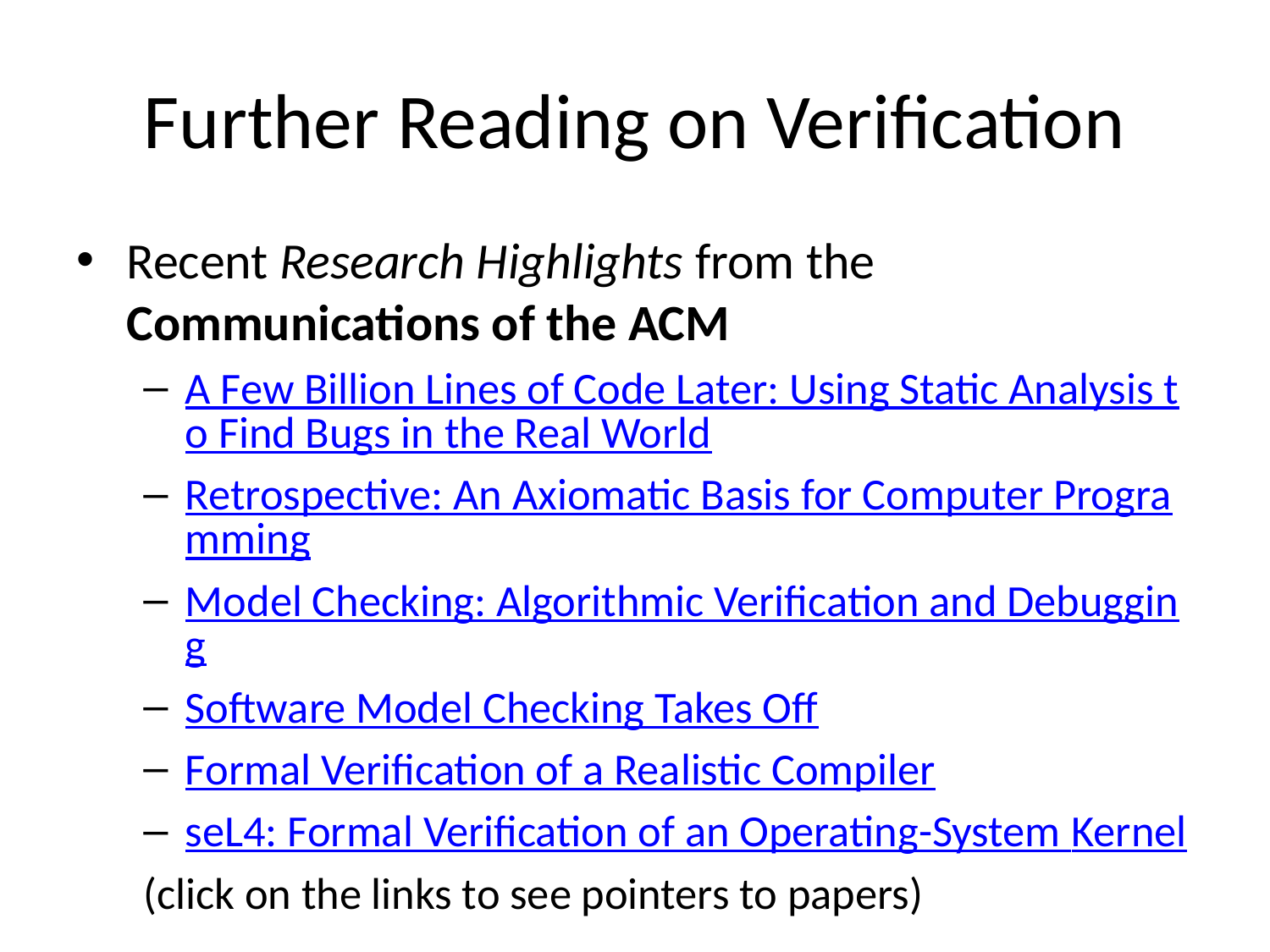

# Further Reading on Verification
Recent Research Highlights from the Communications of the ACM
A Few Billion Lines of Code Later: Using Static Analysis to Find Bugs in the Real World
Retrospective: An Axiomatic Basis for Computer Programming
Model Checking: Algorithmic Verification and Debugging
Software Model Checking Takes Off
Formal Verification of a Realistic Compiler
seL4: Formal Verification of an Operating-System Kernel
(click on the links to see pointers to papers)